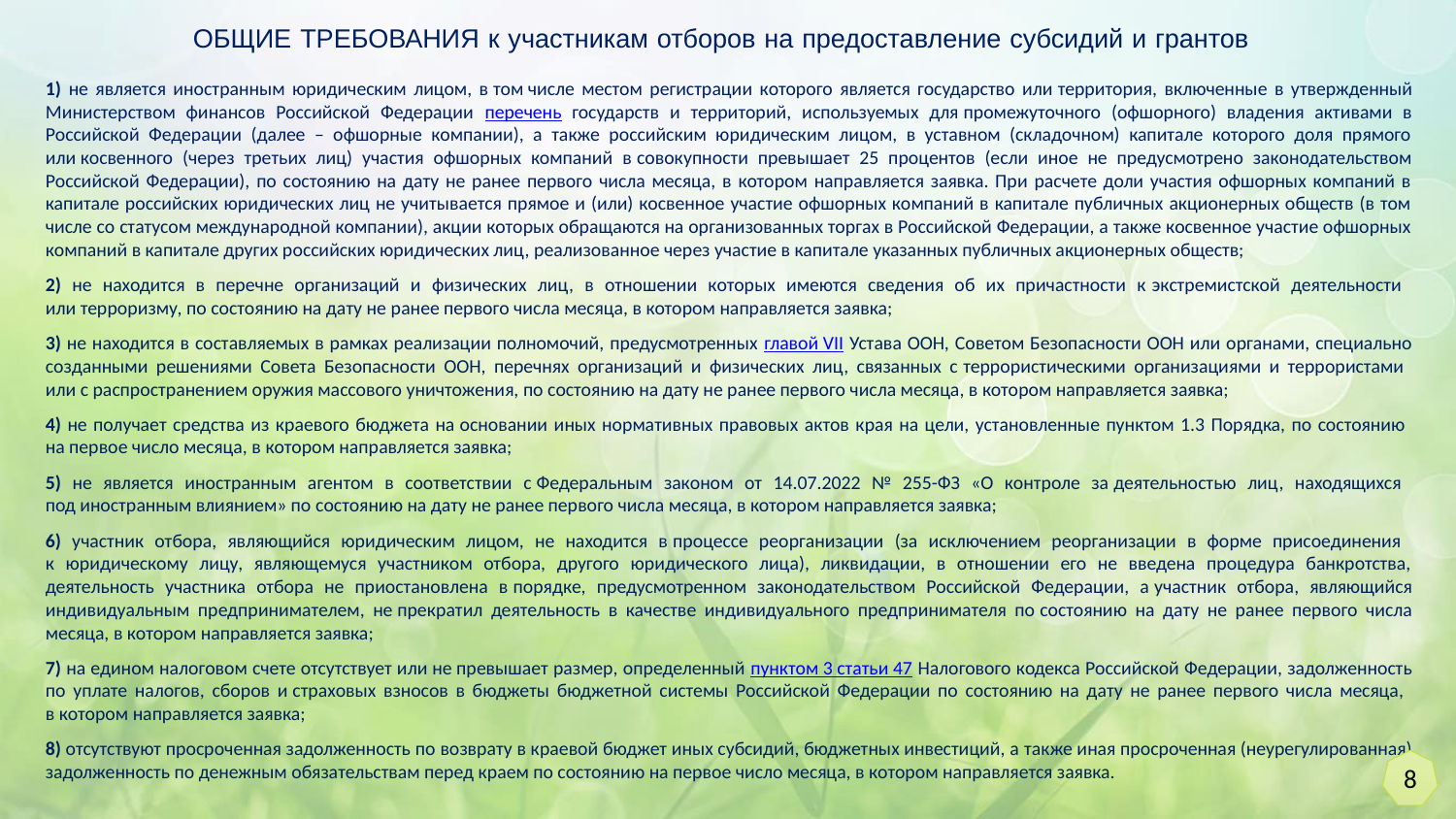

ОБЩИЕ ТРЕБОВАНИЯ к участникам отборов на предоставление субсидий и грантов
1) не является иностранным юридическим лицом, в том числе местом регистрации которого является государство или территория, включенные в утвержденный Министерством финансов Российской Федерации перечень государств и территорий, используемых для промежуточного (офшорного) владения активами в Российской Федерации (далее – офшорные компании), а также российским юридическим лицом, в уставном (складочном) капитале которого доля прямого или косвенного (через третьих лиц) участия офшорных компаний в совокупности превышает 25 процентов (если иное не предусмотрено законодательством Российской Федерации), по состоянию на дату не ранее первого числа месяца, в котором направляется заявка. При расчете доли участия офшорных компаний в капитале российских юридических лиц не учитывается прямое и (или) косвенное участие офшорных компаний в капитале публичных акционерных обществ (в том числе со статусом международной компании), акции которых обращаются на организованных торгах в Российской Федерации, а также косвенное участие офшорных компаний в капитале других российских юридических лиц, реализованное через участие в капитале указанных публичных акционерных обществ;

2) не находится в перечне организаций и физических лиц, в отношении которых имеются сведения об их причастности к экстремистской деятельности
или терроризму, по состоянию на дату не ранее первого числа месяца, в котором направляется заявка;

3) не находится в составляемых в рамках реализации полномочий, предусмотренных главой VII Устава ООН, Советом Безопасности ООН или органами, специально созданными решениями Совета Безопасности ООН, перечнях организаций и физических лиц, связанных с террористическими организациями и террористами
или с распространением оружия массового уничтожения, по состоянию на дату не ранее первого числа месяца, в котором направляется заявка;

4) не получает средства из краевого бюджета на основании иных нормативных правовых актов края на цели, установленные пунктом 1.3 Порядка, по состоянию
на первое число месяца, в котором направляется заявка;

5) не является иностранным агентом в соответствии с Федеральным законом от 14.07.2022 № 255-ФЗ «О контроле за деятельностью лиц, находящихся
под иностранным влиянием» по состоянию на дату не ранее первого числа месяца, в котором направляется заявка;

6) участник отбора, являющийся юридическим лицом, не находится в процессе реорганизации (за исключением реорганизации в форме присоединения
к юридическому лицу, являющемуся участником отбора, другого юридического лица), ликвидации, в отношении его не введена процедура банкротства, деятельность участника отбора не приостановлена в порядке, предусмотренном законодательством Российской Федерации, а участник отбора, являющийся индивидуальным предпринимателем, не прекратил деятельность в качестве индивидуального предпринимателя по состоянию на дату не ранее первого числа месяца, в котором направляется заявка;

7) на едином налоговом счете отсутствует или не превышает размер, определенный пунктом 3 статьи 47 Налогового кодекса Российской Федерации, задолженность по уплате налогов, сборов и страховых взносов в бюджеты бюджетной системы Российской Федерации по состоянию на дату не ранее первого числа месяца,
в котором направляется заявка;

8) отсутствуют просроченная задолженность по возврату в краевой бюджет иных субсидий, бюджетных инвестиций, а также иная просроченная (неурегулированная) задолженность по денежным обязательствам перед краем по состоянию на первое число месяца, в котором направляется заявка.
8